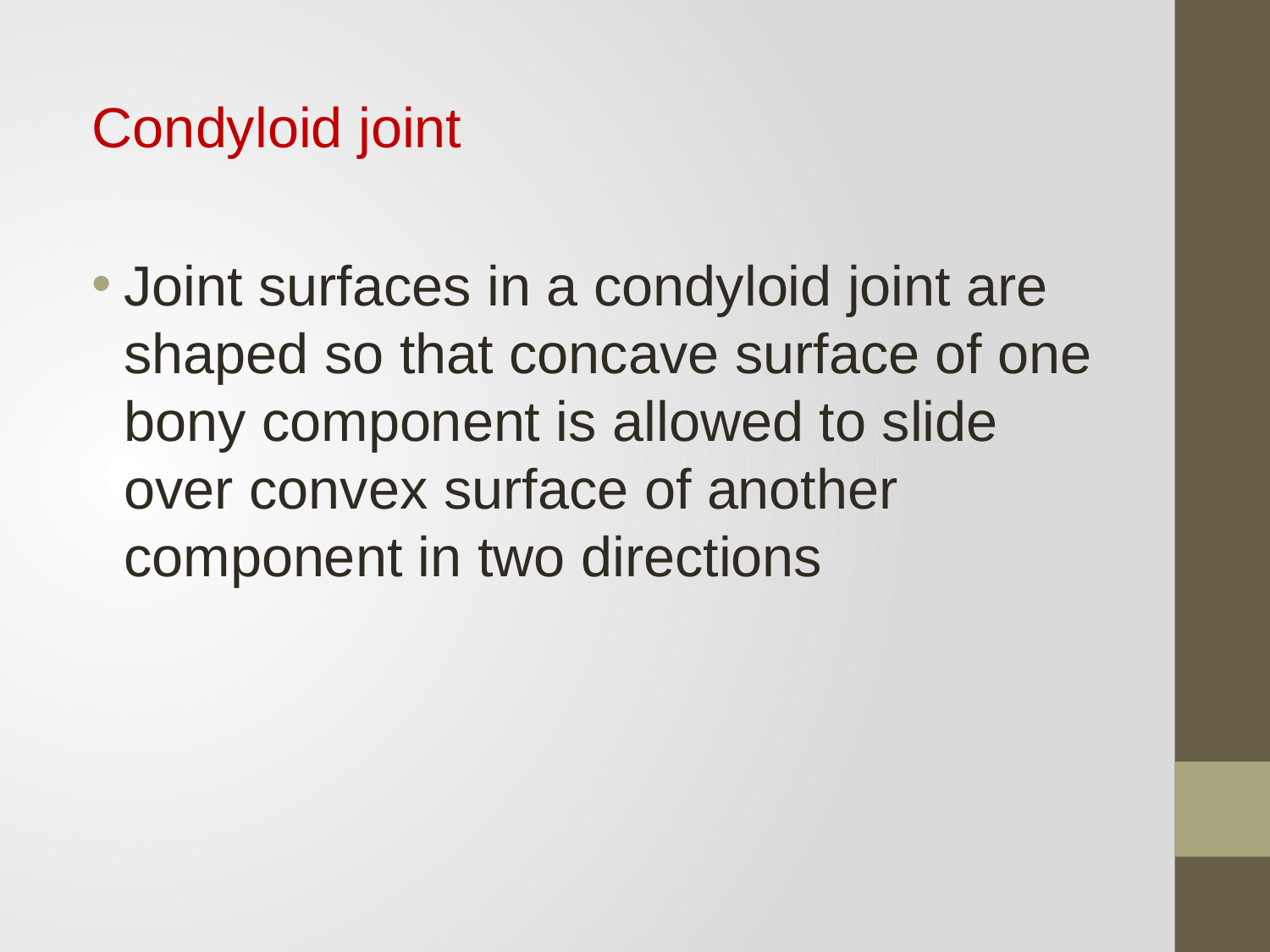

Condyloid joint

Joint surfaces in a condyloid joint are shaped so that concave surface of one bony component is allowed to slide over convex surface of another component in two directions